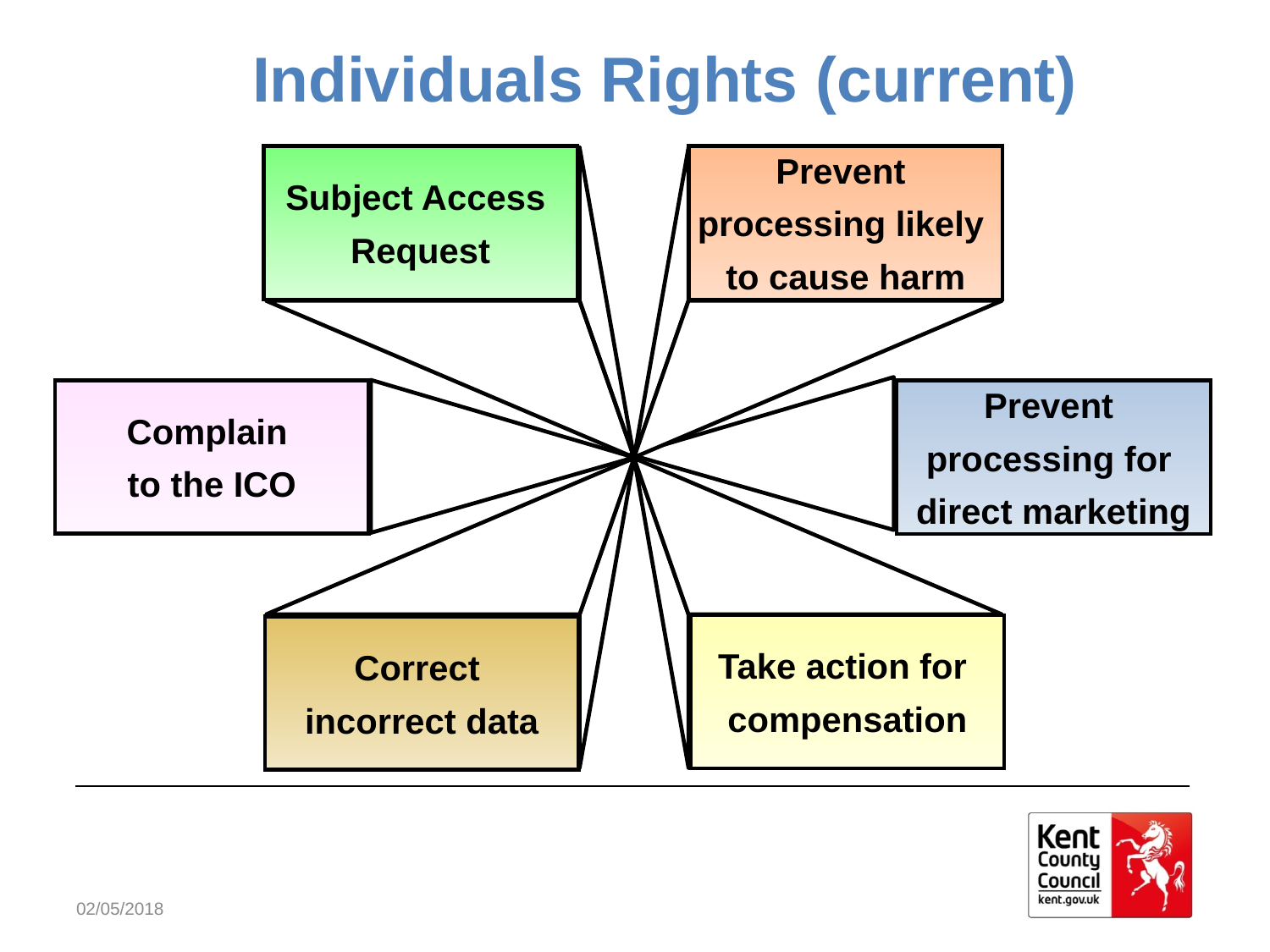

Individuals Rights (current)
Subject Access
Request

Prevent
processing likely
to cause harm

Complain
to the ICO
Prevent
processing for
direct marketing

Correct
incorrect data

Take action for
compensation
02/05/2018